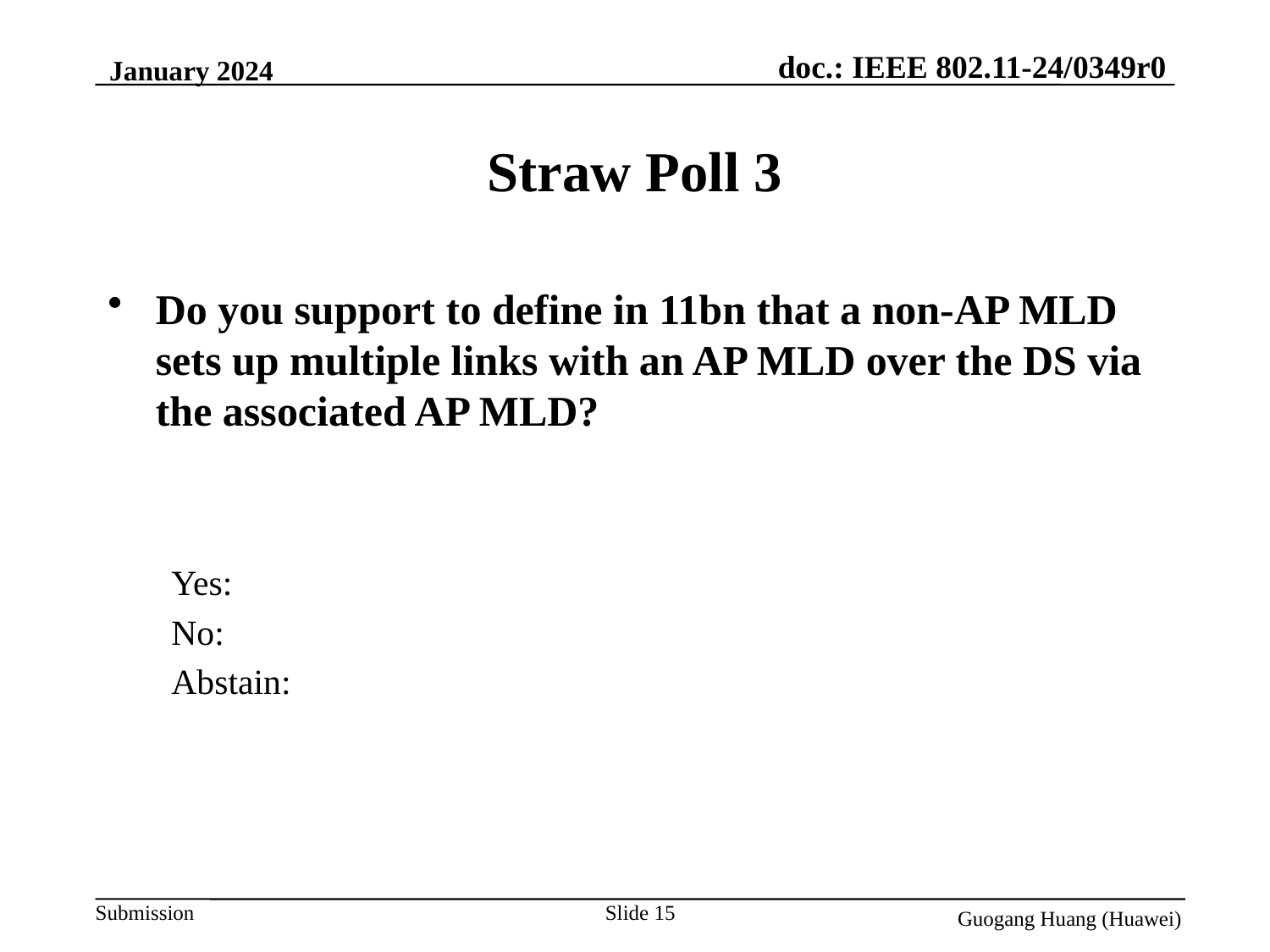

January 2024
# Straw Poll 3
Do you support to define in 11bn that a non-AP MLD sets up multiple links with an AP MLD over the DS via the associated AP MLD?

Yes:
No:
Abstain:

Slide 15
Guogang Huang (Huawei)